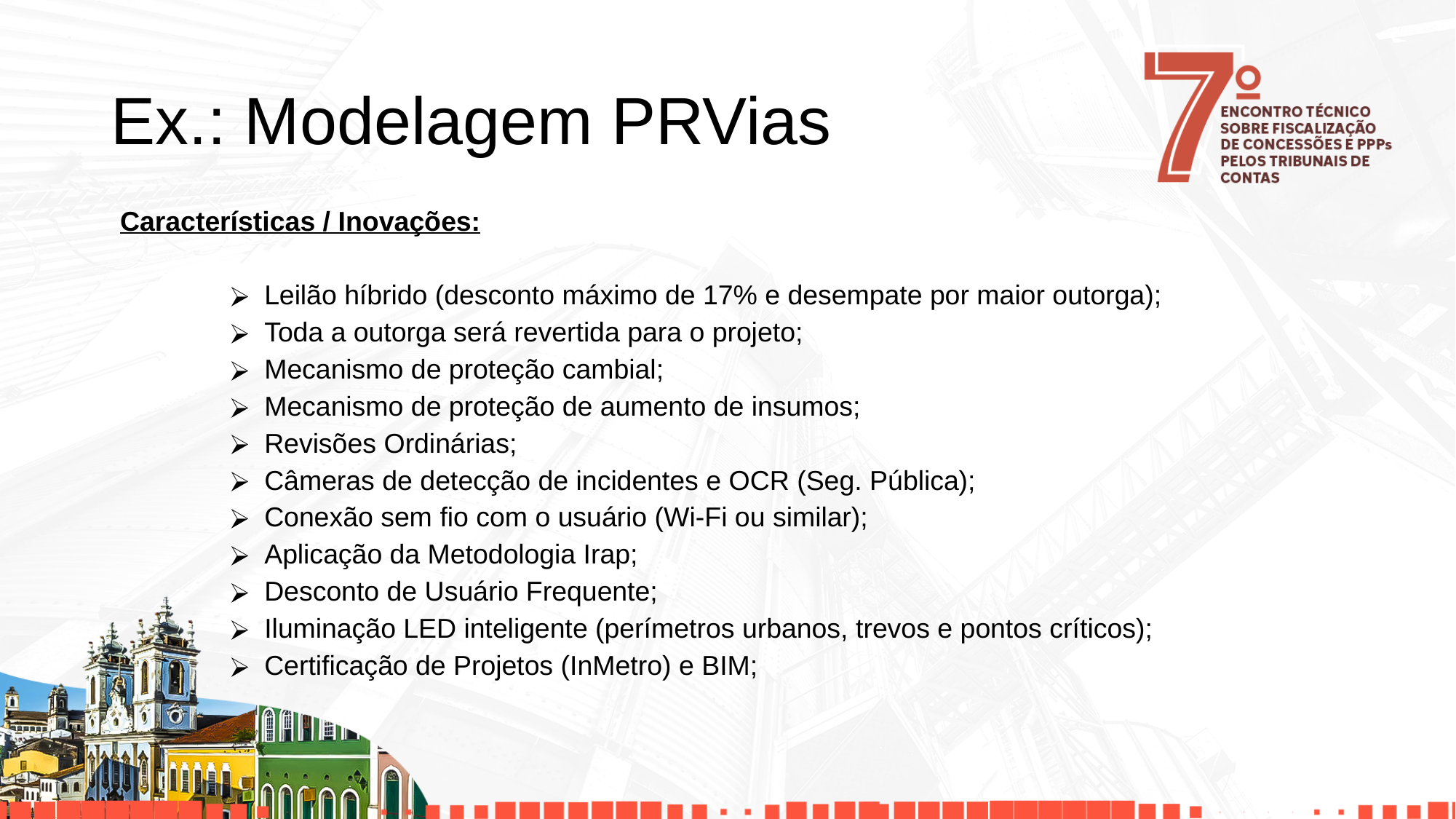

# Ex.: Modelagem PRVias
Características / Inovações:

 Leilão híbrido (desconto máximo de 17% e desempate por maior outorga);
 Toda a outorga será revertida para o projeto;
 Mecanismo de proteção cambial;
 Mecanismo de proteção de aumento de insumos;
 Revisões Ordinárias;
 Câmeras de detecção de incidentes e OCR (Seg. Pública);
 Conexão sem fio com o usuário (Wi-Fi ou similar);
 Aplicação da Metodologia Irap;
 Desconto de Usuário Frequente;
 Iluminação LED inteligente (perímetros urbanos, trevos e pontos críticos);
 Certificação de Projetos (InMetro) e BIM;